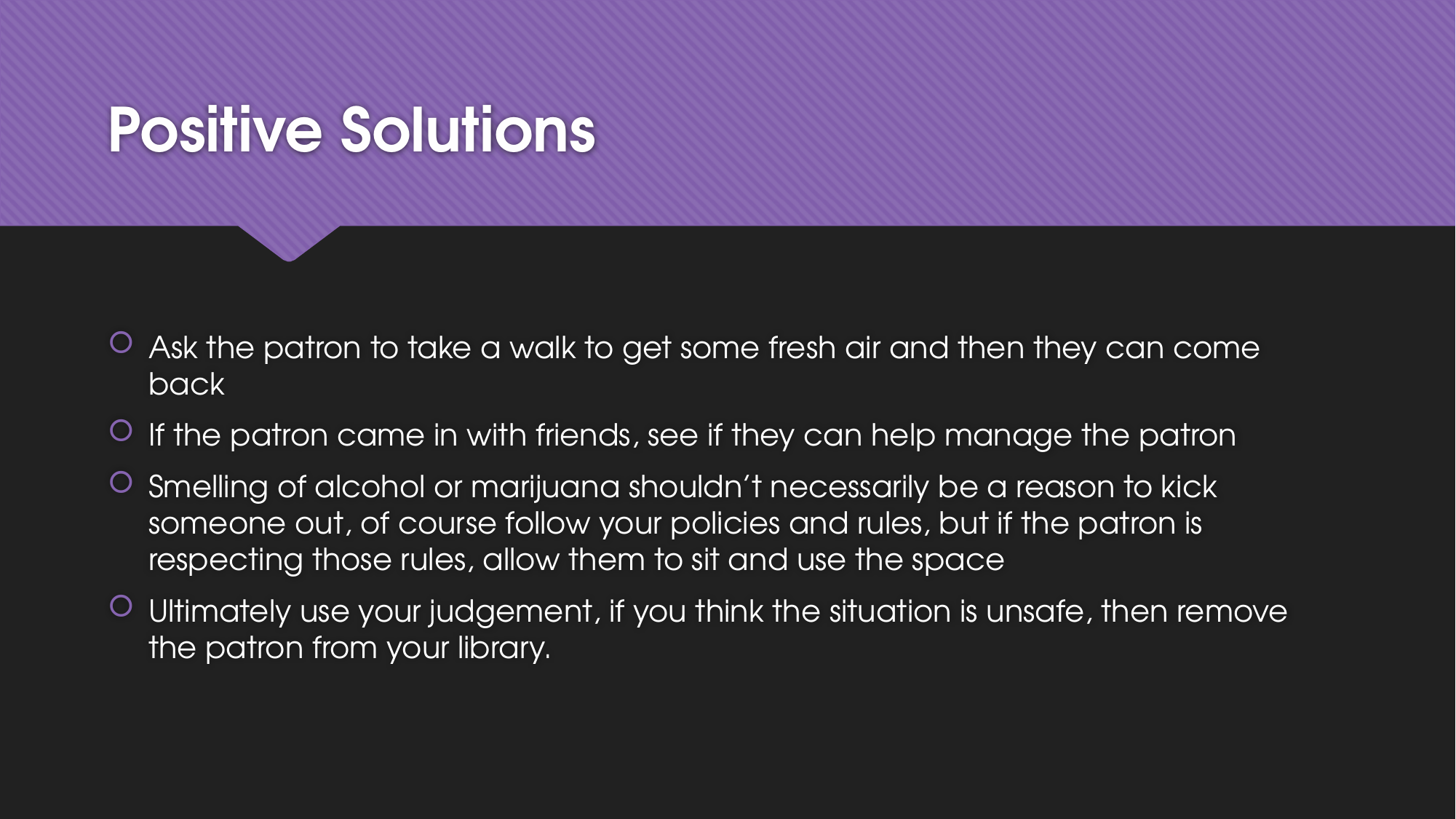

# Positive Solutions
Ask the patron to take a walk to get some fresh air and then they can come back
If the patron came in with friends, see if they can help manage the patron
Smelling of alcohol or marijuana shouldn’t necessarily be a reason to kick someone out, of course follow your policies and rules, but if the patron is respecting those rules, allow them to sit and use the space
Ultimately use your judgement, if you think the situation is unsafe, then remove the patron from your library.